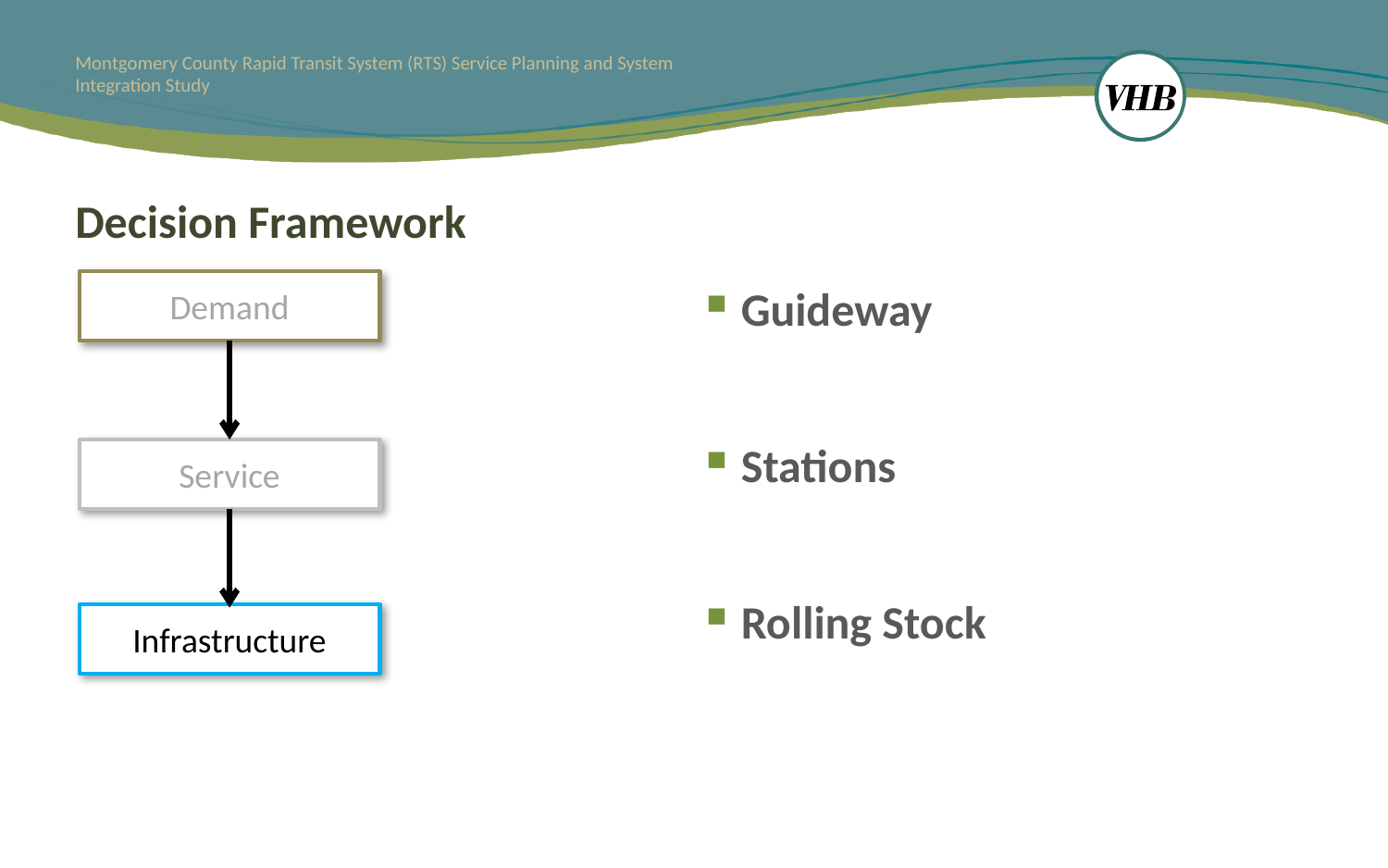

# Decision Framework
Guideway
Stations
Rolling Stock

Demand
Service
Infrastructure